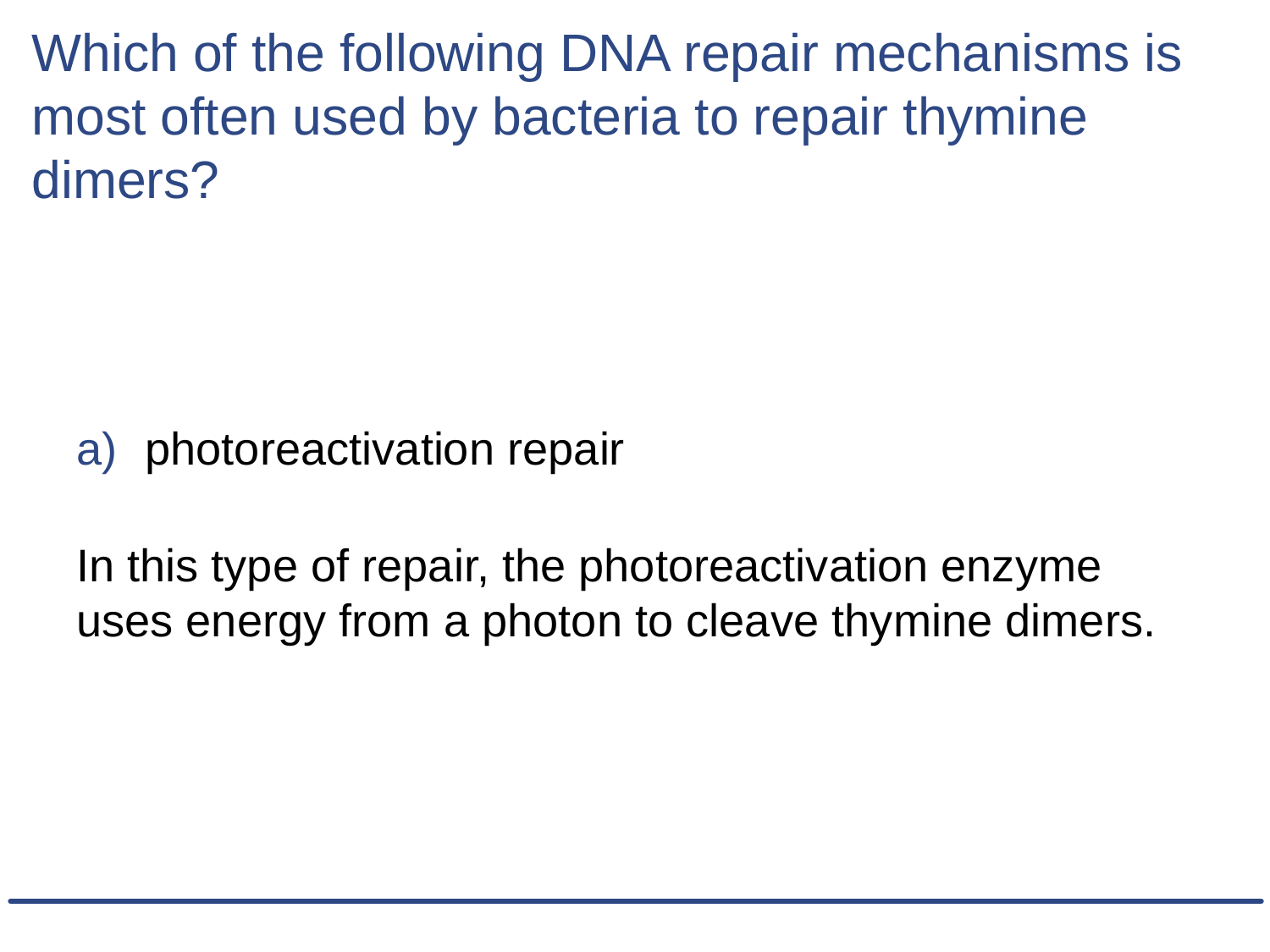

# Which of the following DNA repair mechanisms is most often used by bacteria to repair thymine dimers?
photoreactivation repair
In this type of repair, the photoreactivation enzyme uses energy from a photon to cleave thymine dimers.